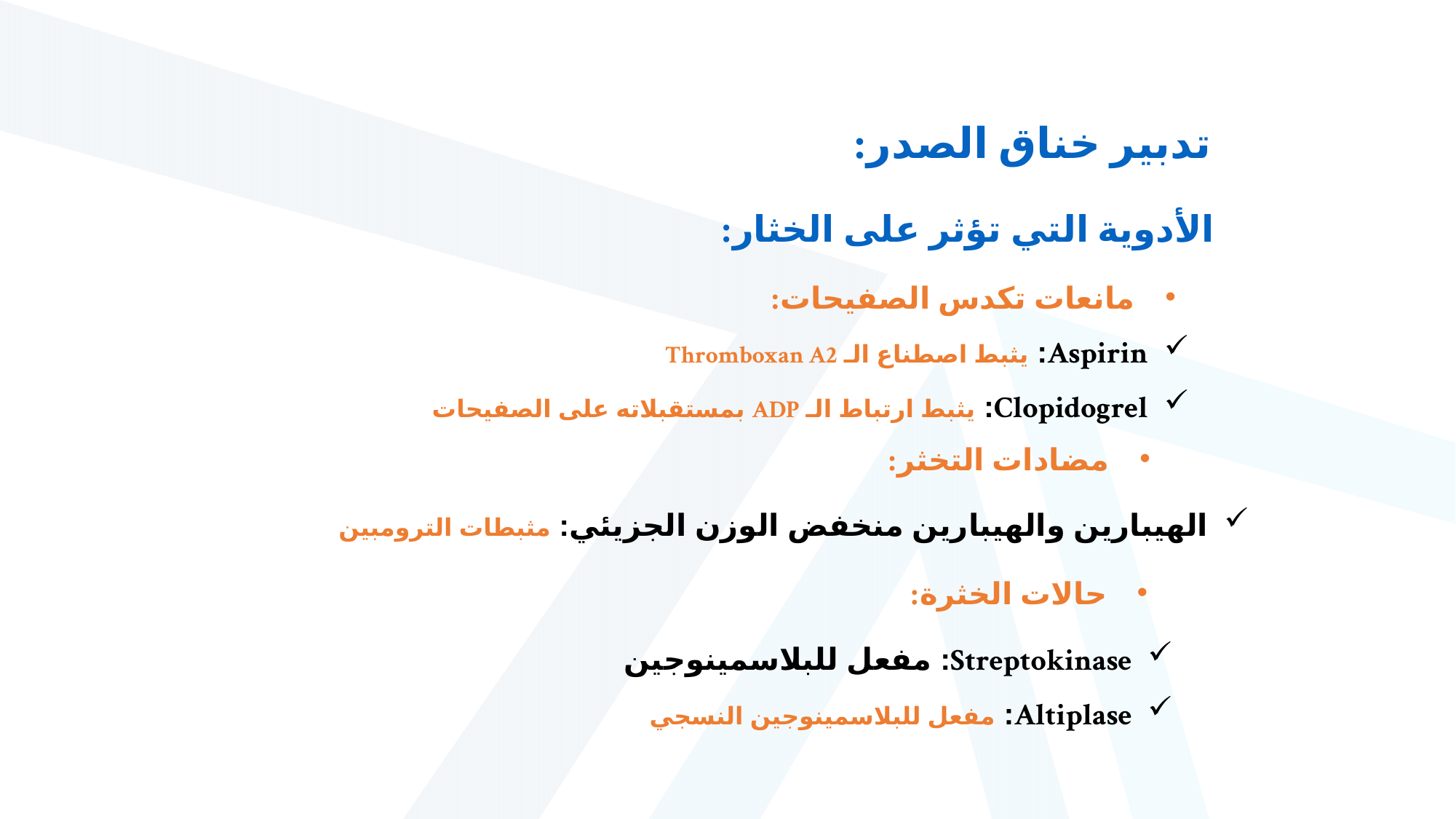

تدبير خناق الصدر:
الأدوية التي تؤثر على الخثار:
مانعات تكدس الصفيحات:
Aspirin: يثبط اصطناع الـ Thromboxan A2
Clopidogrel: يثبط ارتباط الـ ADP بمستقبلاته على الصفيحات
مضادات التخثر:
الهيبارين والهيبارين منخفض الوزن الجزيئي: مثبطات الترومبين
حالات الخثرة:
Streptokinase: مفعل للبلاسمينوجين
Altiplase: مفعل للبلاسمينوجين النسجي